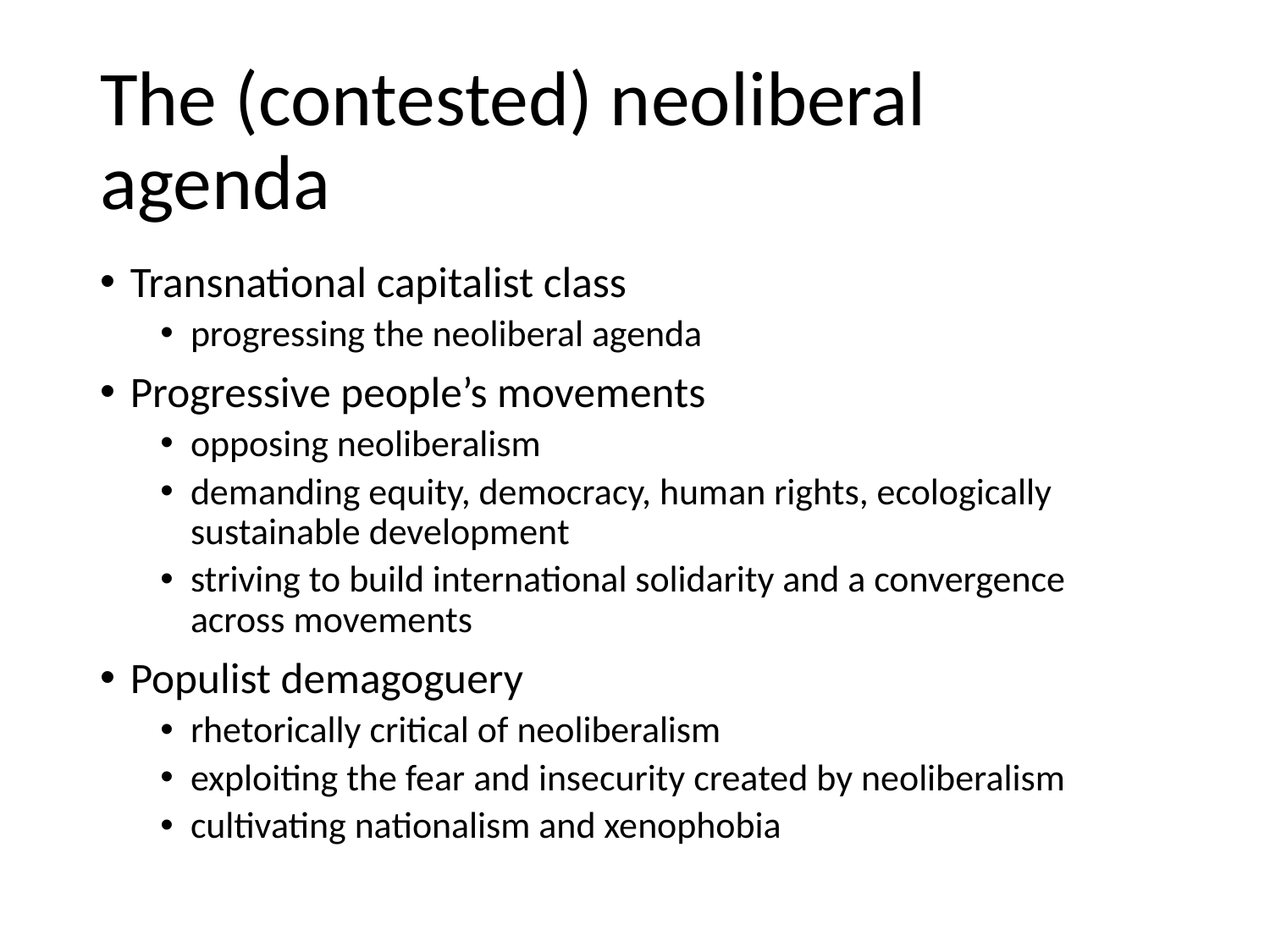

# The (contested) neoliberal agenda
Transnational capitalist class
progressing the neoliberal agenda
Progressive people’s movements
opposing neoliberalism
demanding equity, democracy, human rights, ecologically sustainable development
striving to build international solidarity and a convergence across movements
Populist demagoguery
rhetorically critical of neoliberalism
exploiting the fear and insecurity created by neoliberalism
cultivating nationalism and xenophobia